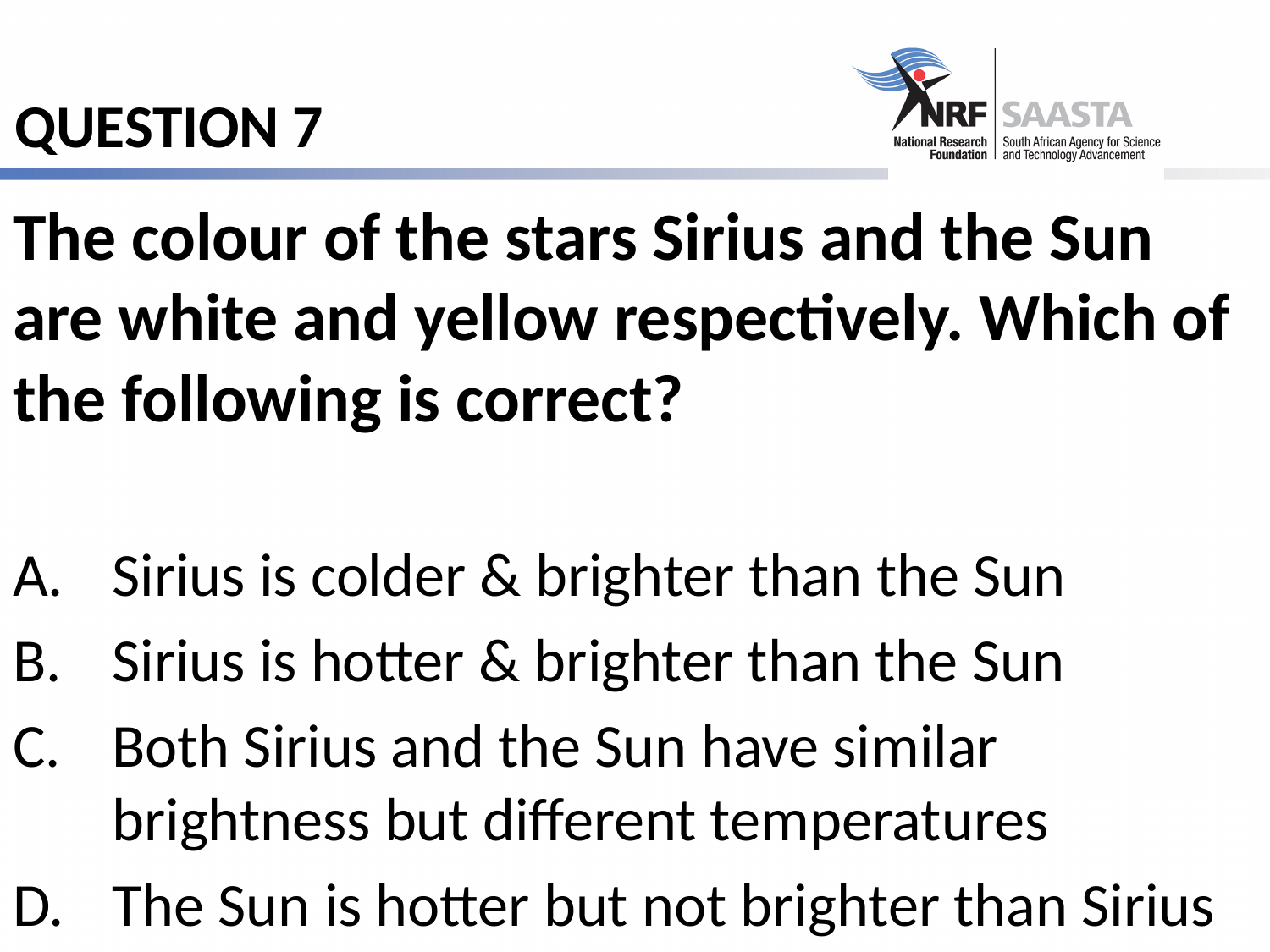

# QUESTION 7
The colour of the stars Sirius and the Sun are white and yellow respectively. Which of the following is correct?

Sirius is colder & brighter than the Sun
Sirius is hotter & brighter than the Sun
Both Sirius and the Sun have similar brightness but different temperatures
The Sun is hotter but not brighter than Sirius